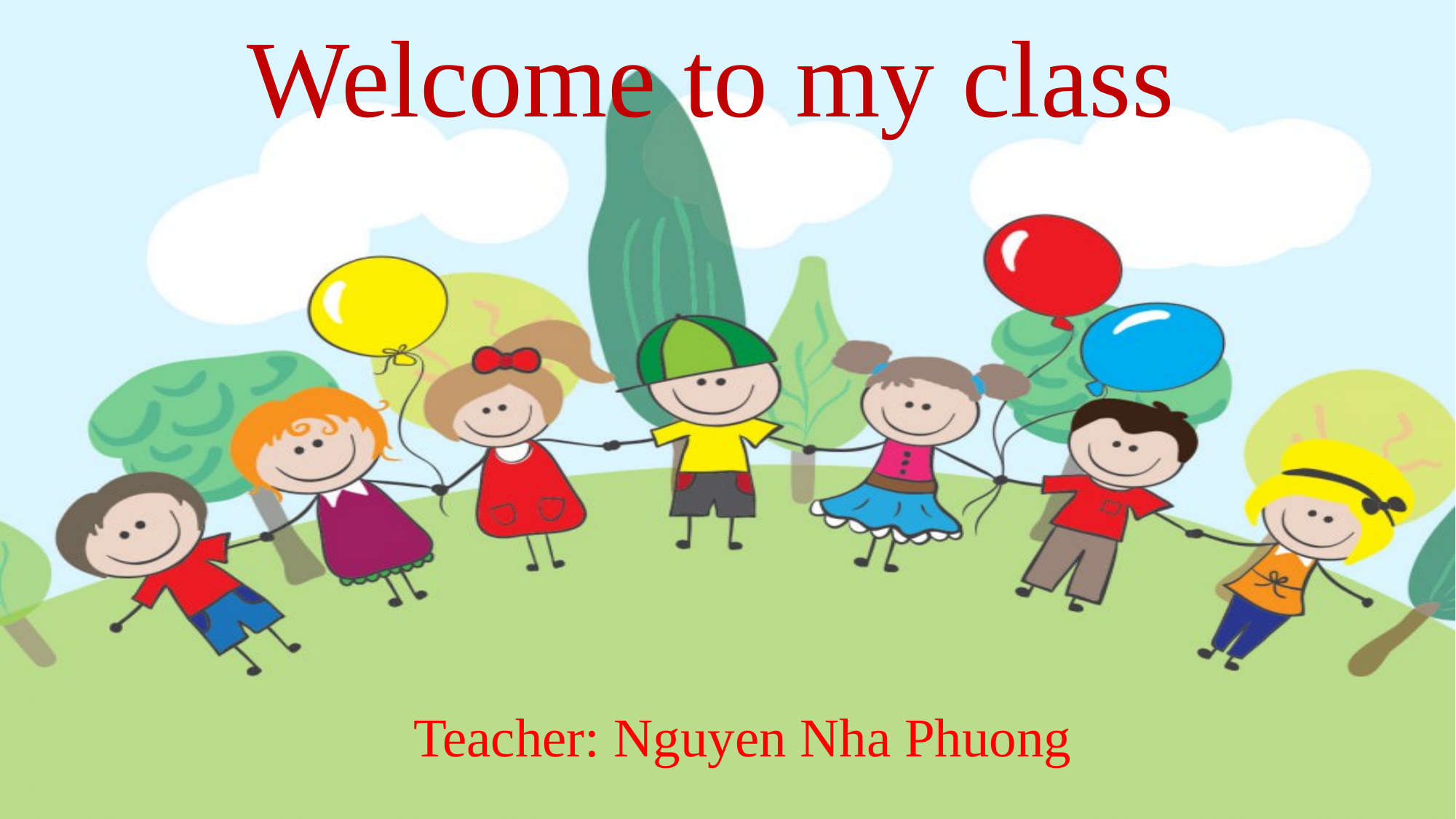

Welcome to my class
Teacher: Nguyen Nha Phuong